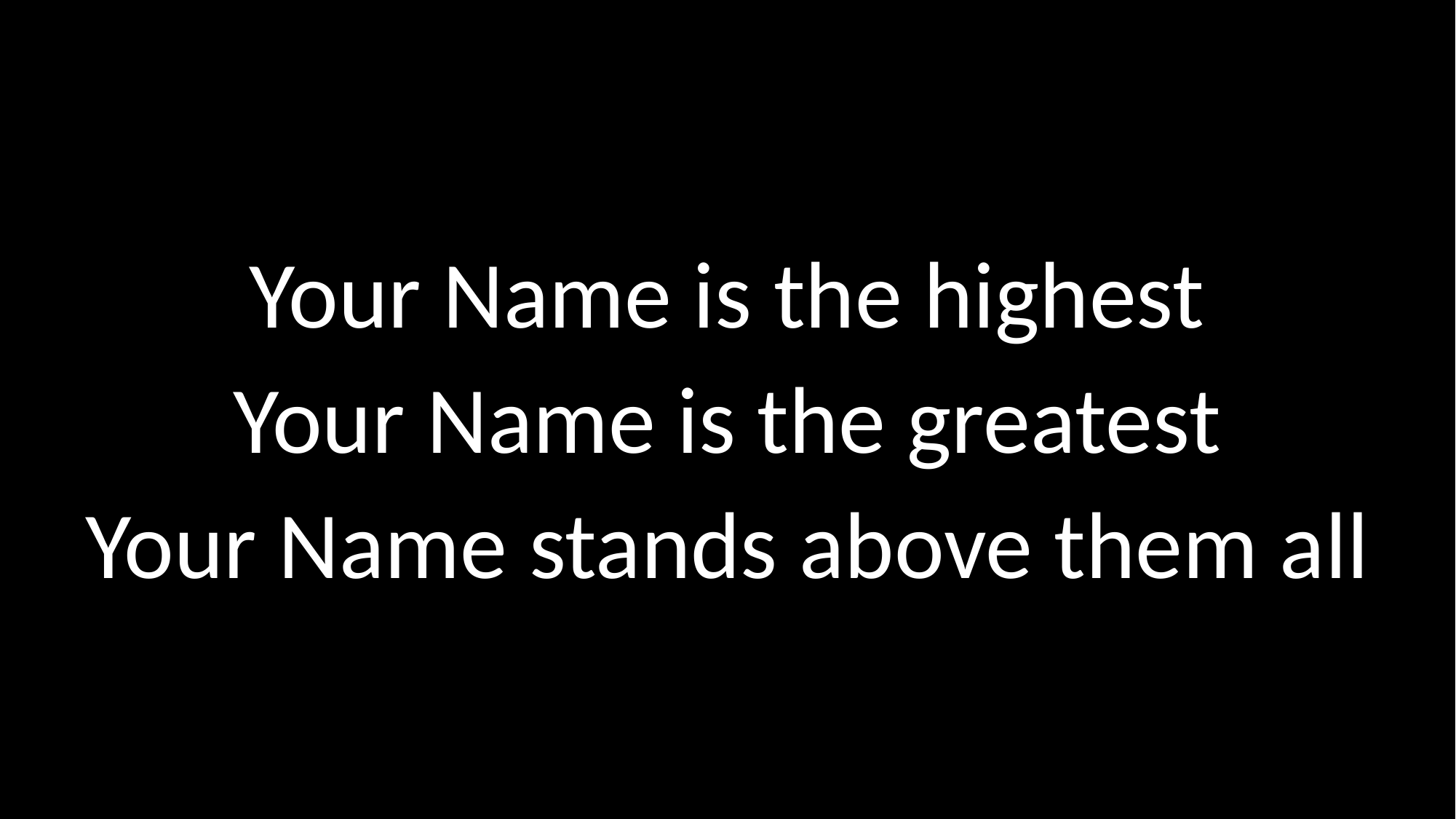

# Your Name is the highest Your Name is the greatest Your Name stands above them all